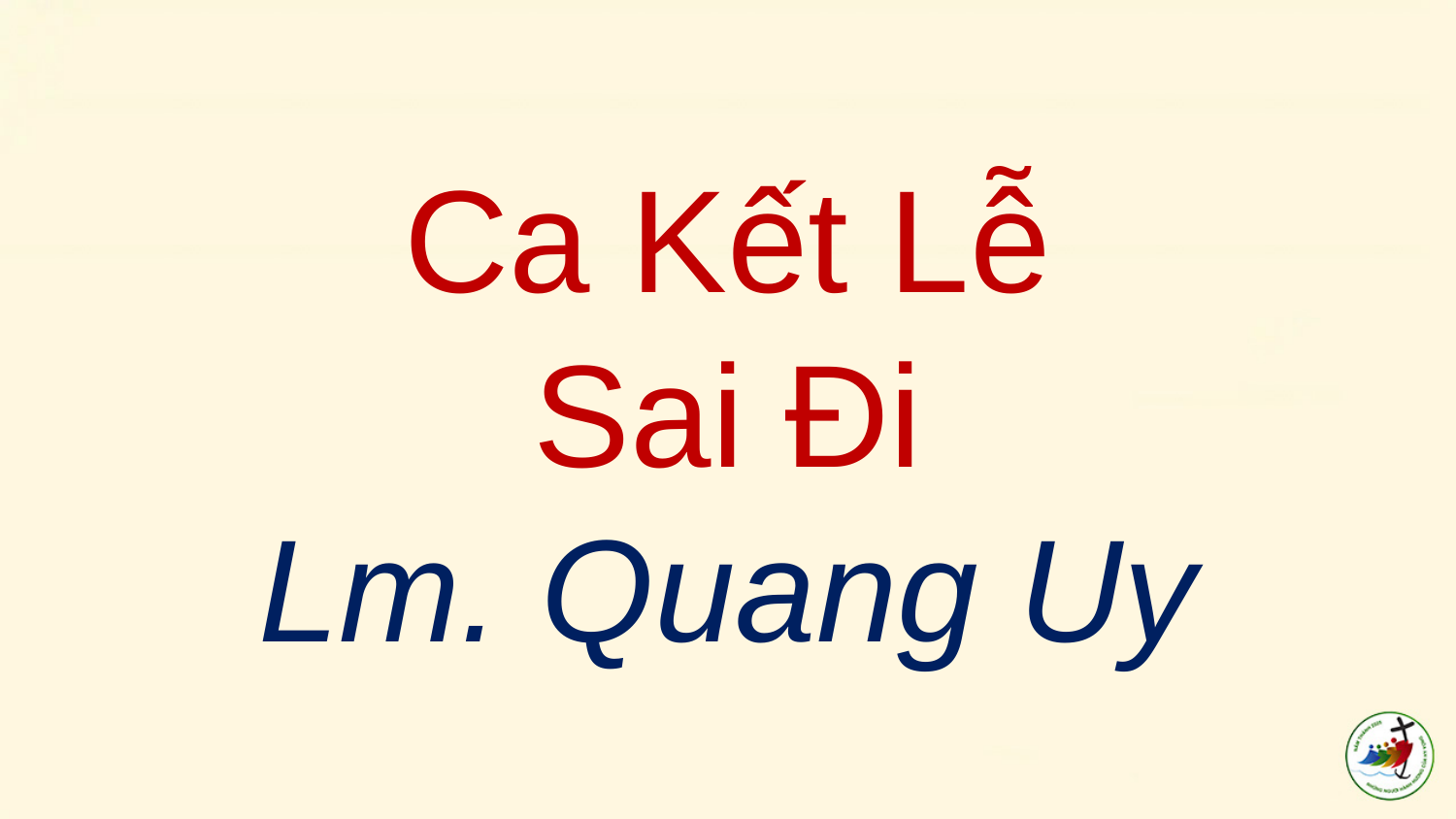

# Ca Kết Lễ Sai Đi Lm. Quang Uy